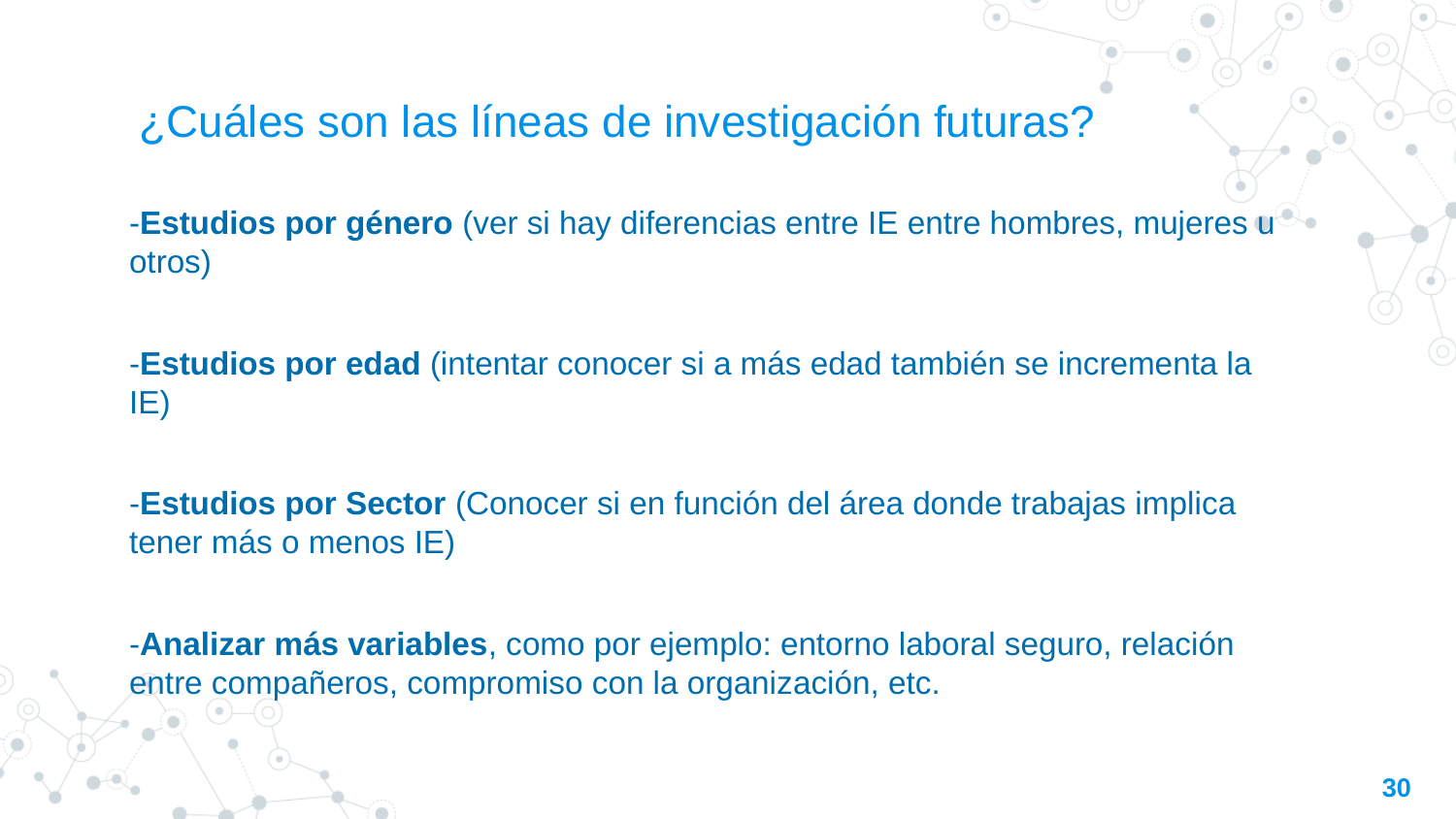

# ¿Cuáles son las líneas de investigación futuras?
-Estudios por género (ver si hay diferencias entre IE entre hombres, mujeres u otros)

-Estudios por edad (intentar conocer si a más edad también se incrementa la IE)

-Estudios por Sector (Conocer si en función del área donde trabajas implica tener más o menos IE)

-Analizar más variables, como por ejemplo: entorno laboral seguro, relación entre compañeros, compromiso con la organización, etc.

30